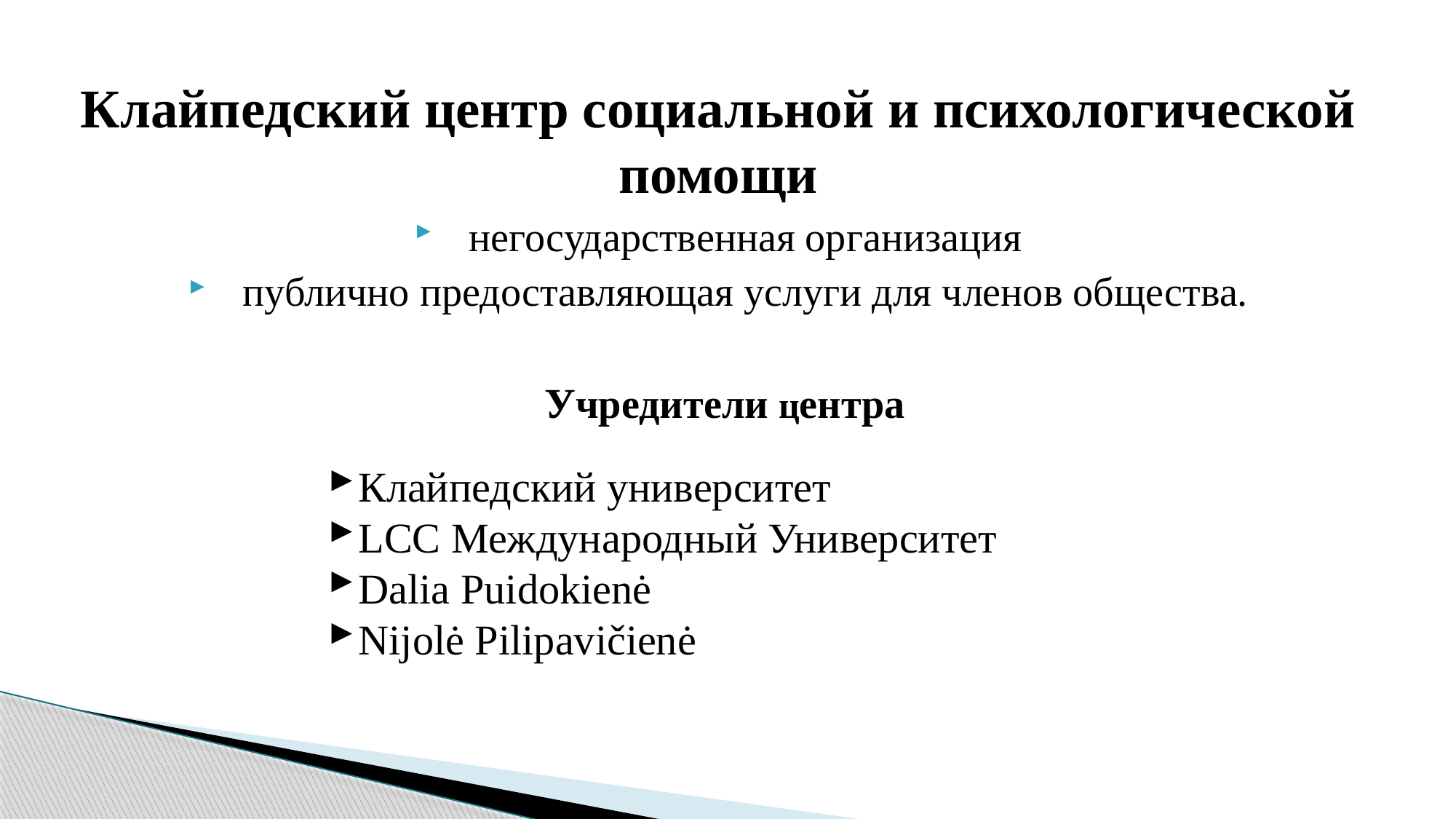

Клайпедский центр социальной и психологической помощи
негосударственная организация
публично предоставляющая услуги для членов общества.

Учредители центра

Клайпедский университет
LCC Международный Университет
Dalia Puidokienė
Nijolė Pilipavičienė